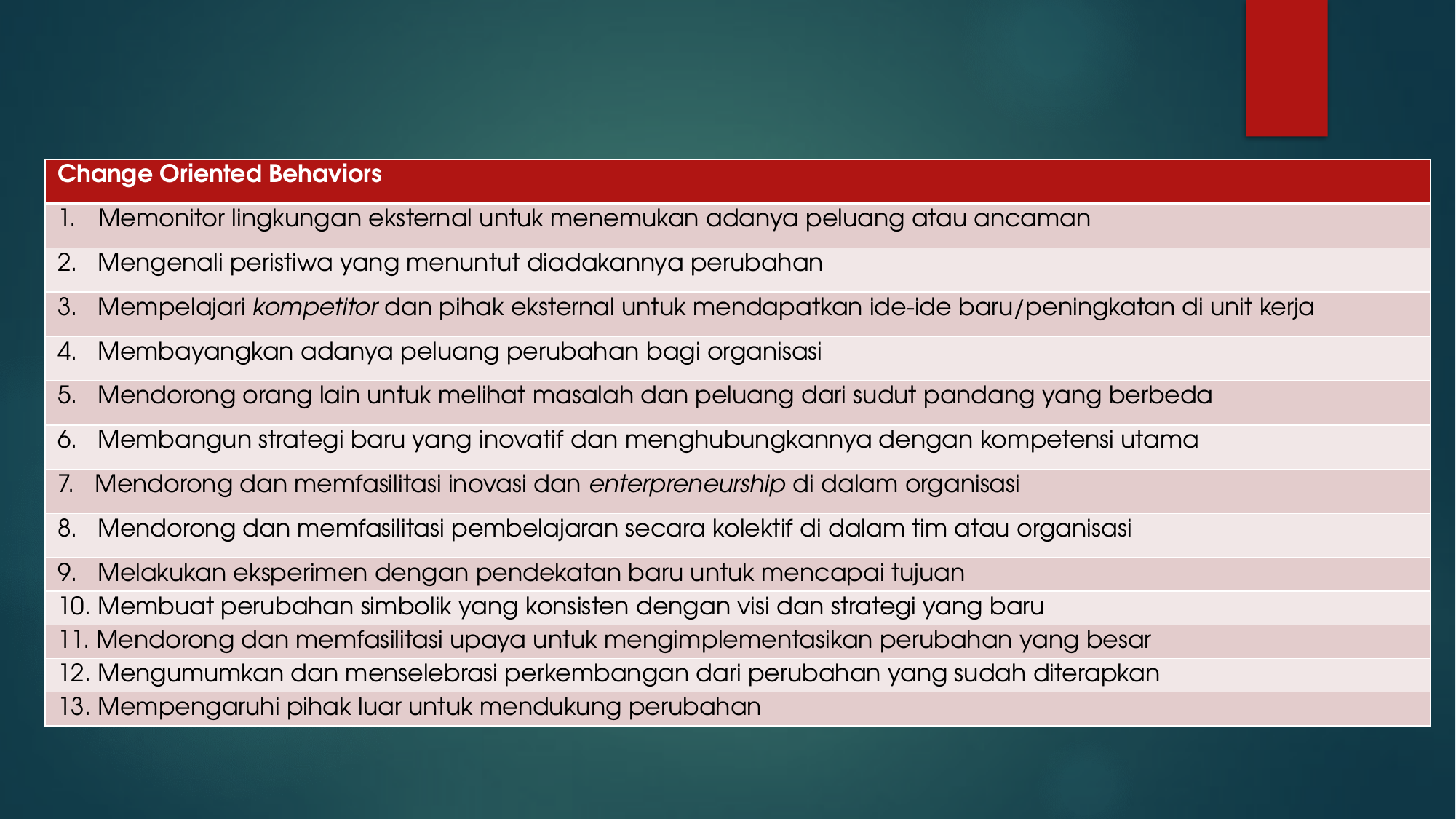

| Change Oriented Behaviors |
| --- |
| Memonitor lingkungan eksternal untuk menemukan adanya peluang atau ancaman |
| 2. Mengenali peristiwa yang menuntut diadakannya perubahan |
| 3. Mempelajari kompetitor dan pihak eksternal untuk mendapatkan ide-ide baru/peningkatan di unit kerja |
| 4. Membayangkan adanya peluang perubahan bagi organisasi |
| 5. Mendorong orang lain untuk melihat masalah dan peluang dari sudut pandang yang berbeda |
| 6. Membangun strategi baru yang inovatif dan menghubungkannya dengan kompetensi utama |
| 7. Mendorong dan memfasilitasi inovasi dan enterpreneurship di dalam organisasi |
| 8. Mendorong dan memfasilitasi pembelajaran secara kolektif di dalam tim atau organisasi |
| 9. Melakukan eksperimen dengan pendekatan baru untuk mencapai tujuan |
| 10. Membuat perubahan simbolik yang konsisten dengan visi dan strategi yang baru |
| 11. Mendorong dan memfasilitasi upaya untuk mengimplementasikan perubahan yang besar |
| 12. Mengumumkan dan menselebrasi perkembangan dari perubahan yang sudah diterapkan |
| 13. Mempengaruhi pihak luar untuk mendukung perubahan |